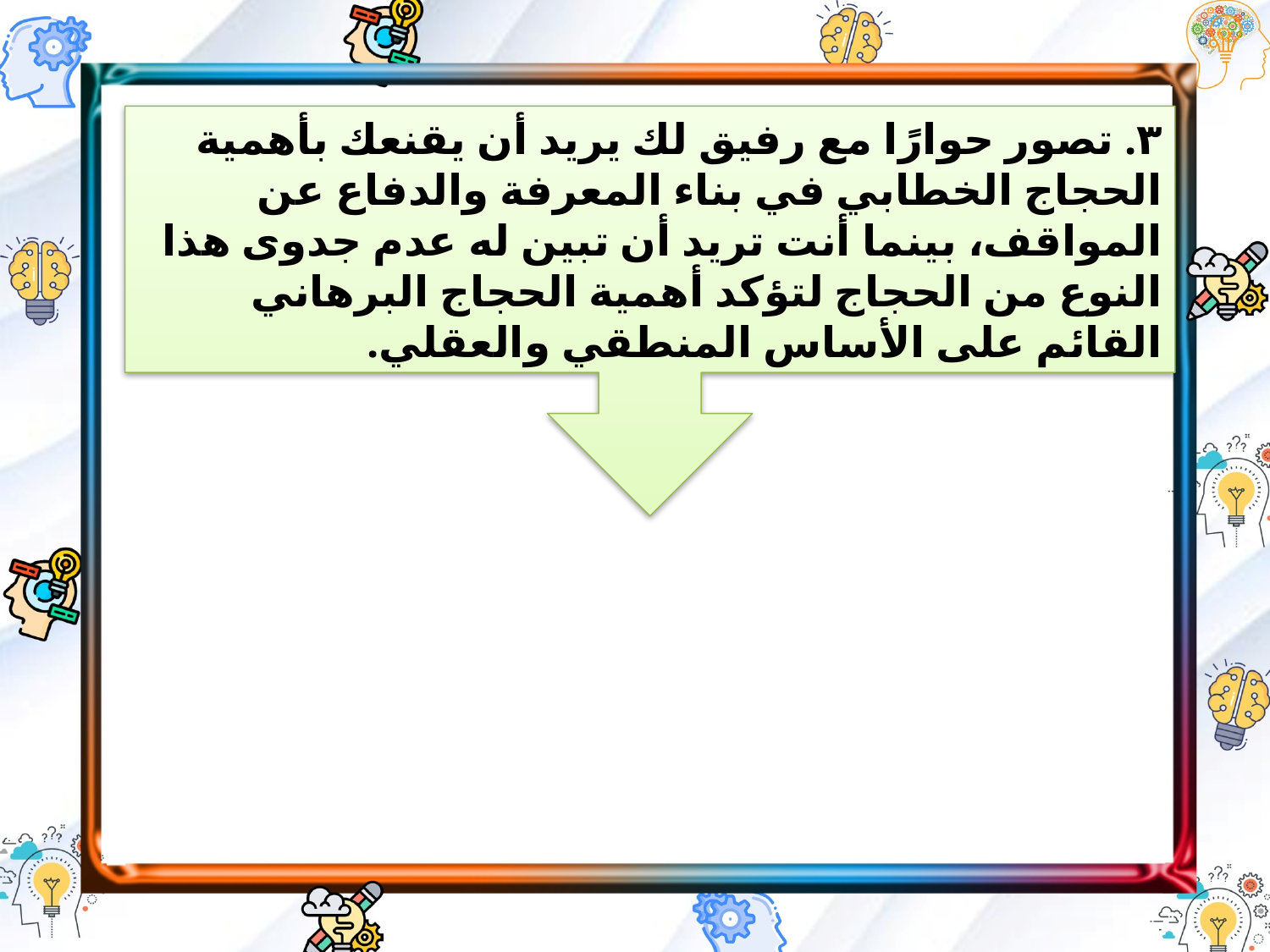

٣. تصور حوارًا مع رفيق لك يريد أن يقنعك بأهمية الحجاج الخطابي في بناء المعرفة والدفاع عن المواقف، بينما أنت تريد أن تبين له عدم جدوى هذا النوع من الحجاج لتؤكد أهمية الحجاج البرهاني القائم على الأساس المنطقي والعقلي.